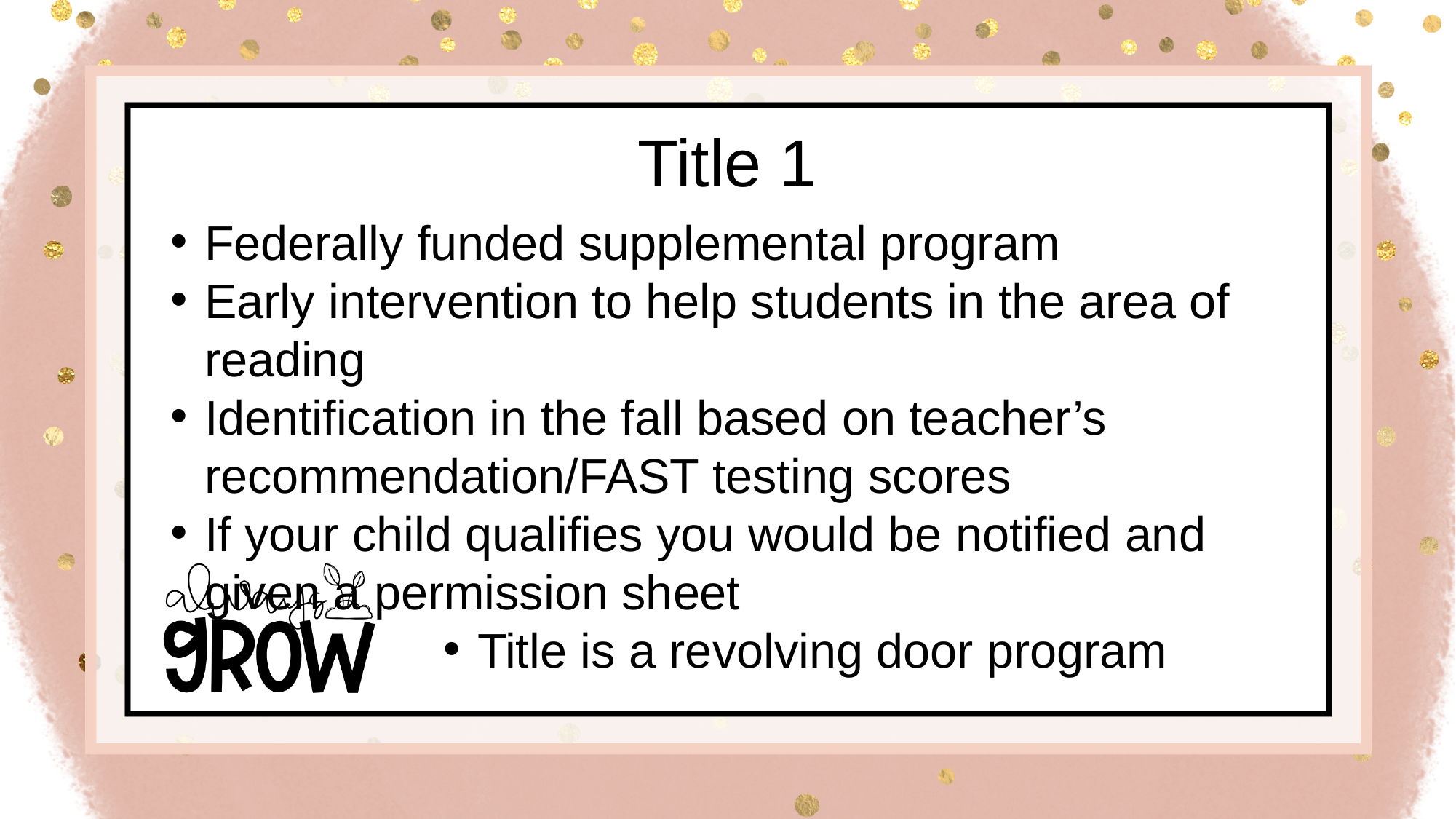

Title 1
Federally funded supplemental program
Early intervention to help students in the area of reading
Identification in the fall based on teacher’s recommendation/FAST testing scores
If your child qualifies you would be notified and given a permission sheet
Title is a revolving door program